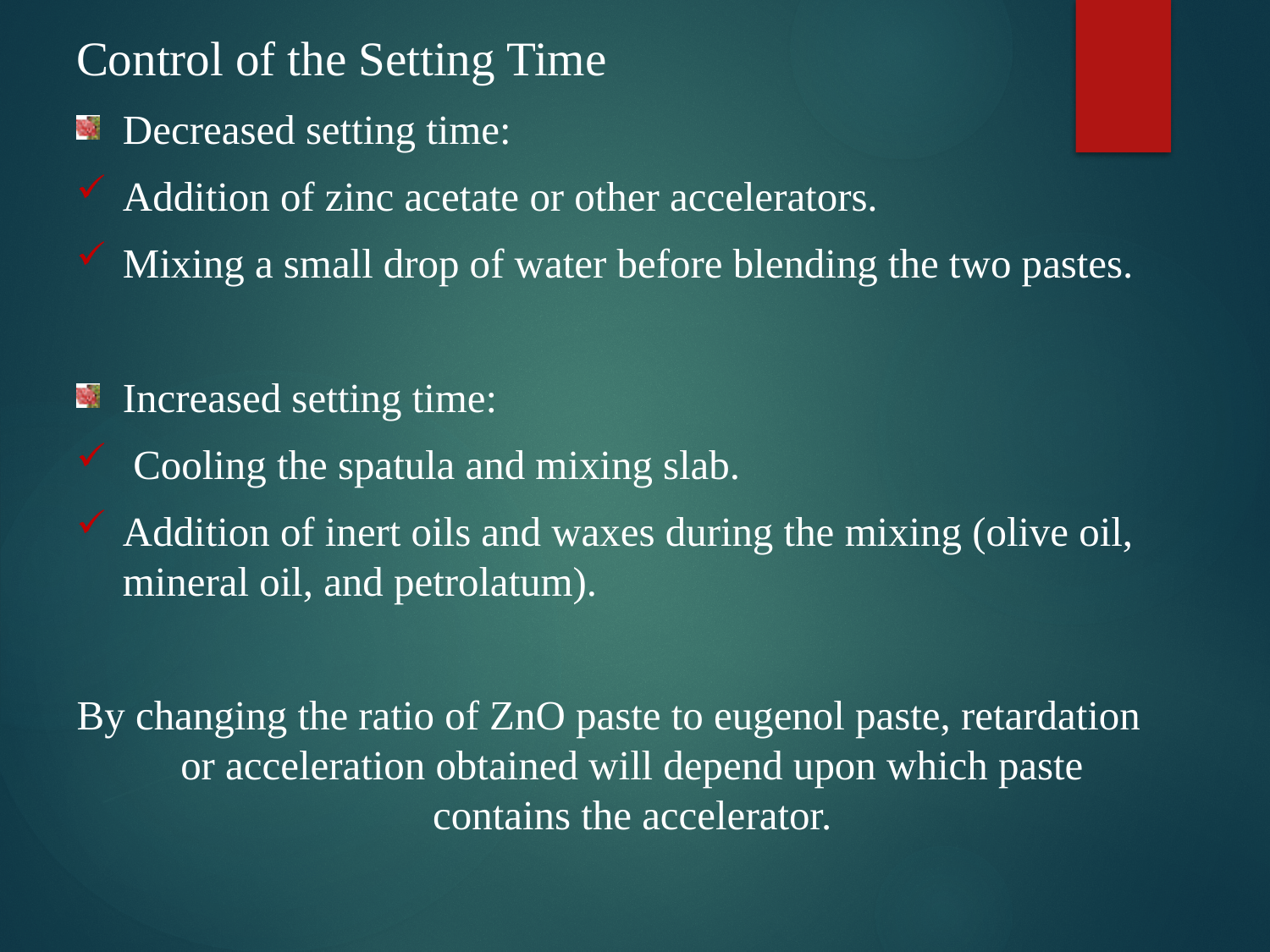

Control of the Setting Time
Decreased setting time:
Addition of zinc acetate or other accelerators.
Mixing a small drop of water before blending the two pastes.

Increased setting time:
 Cooling the spatula and mixing slab.
Addition of inert oils and waxes during the mixing (olive oil, mineral oil, and petrolatum).

By changing the ratio of ZnO paste to eugenol paste, retardation or acceleration obtained will depend upon which paste contains the accelerator.